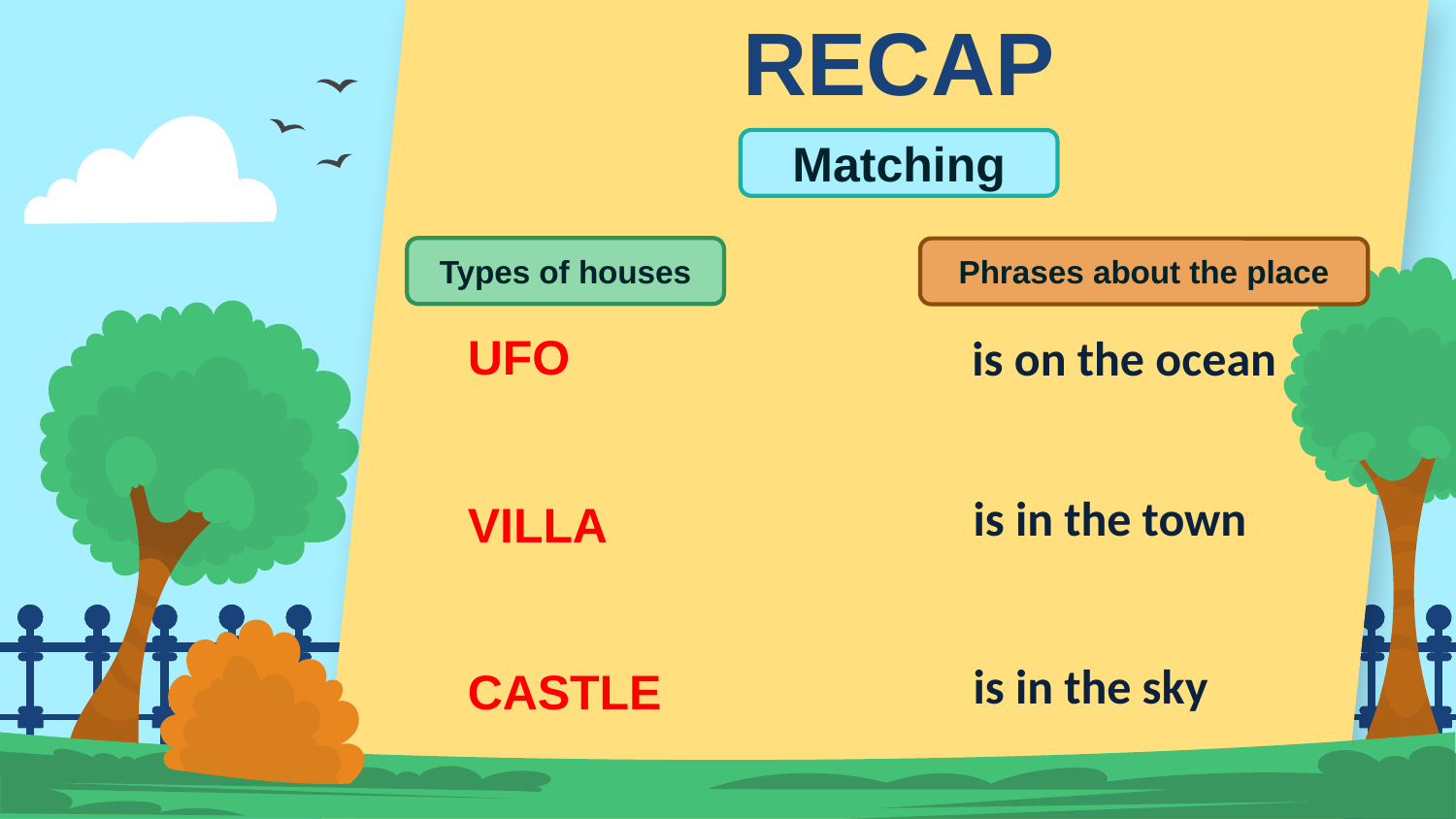

# RECAP
Matching
Types of houses
Phrases about the place

is on the ocean
UFO
is in the town
VILLA

is in the sky
CASTLE